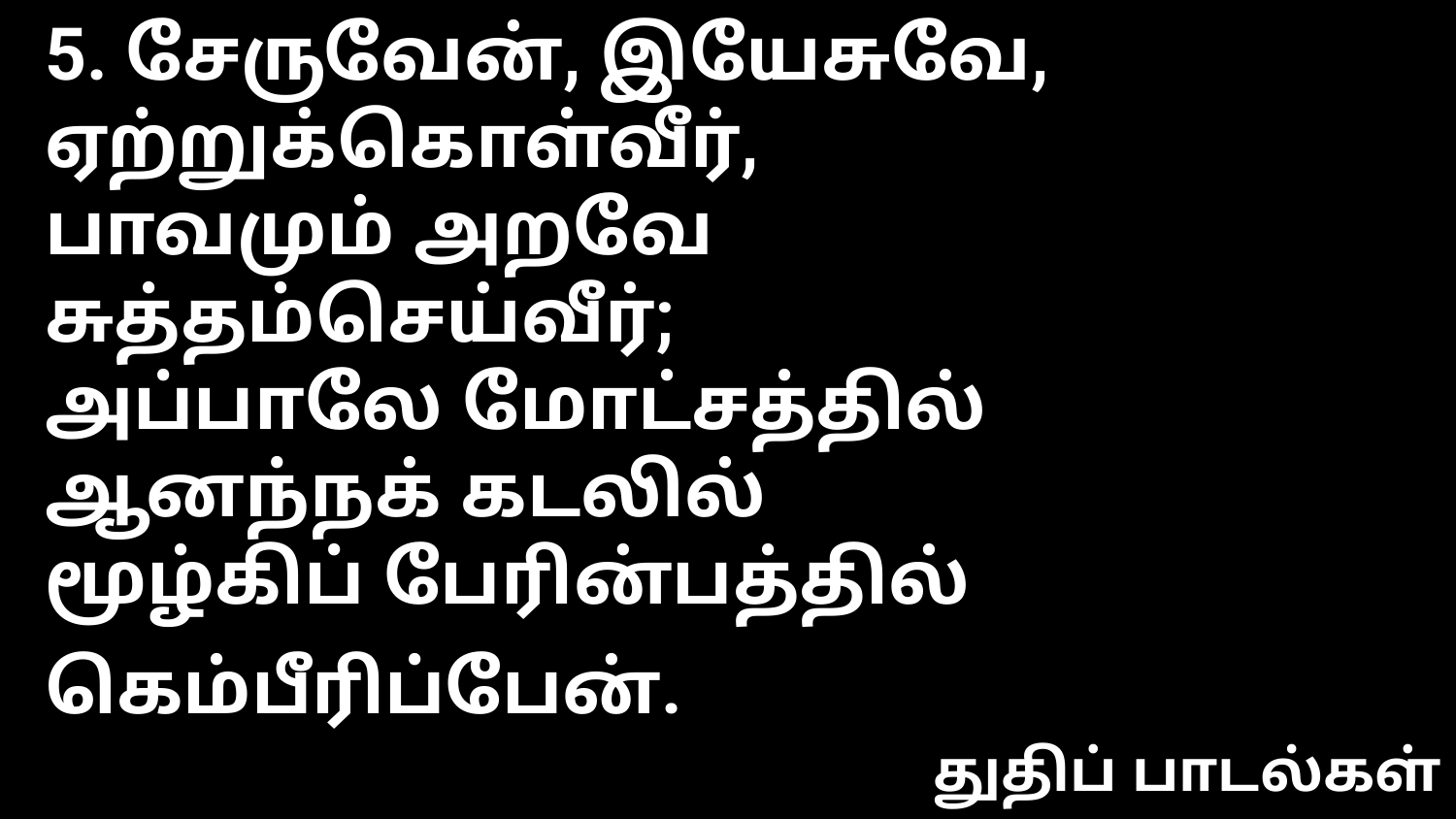

5. சேருவேன், இயேசுவே,
ஏற்றுக்கொள்வீர்,
பாவமும் அறவே
சுத்தம்செய்வீர்;
அப்பாலே மோட்சத்தில்
ஆனந்நக் கடலில்
மூழ்கிப் பேரின்பத்தில்
கெம்பீரிப்பேன்.
துதிப் பாடல்கள்